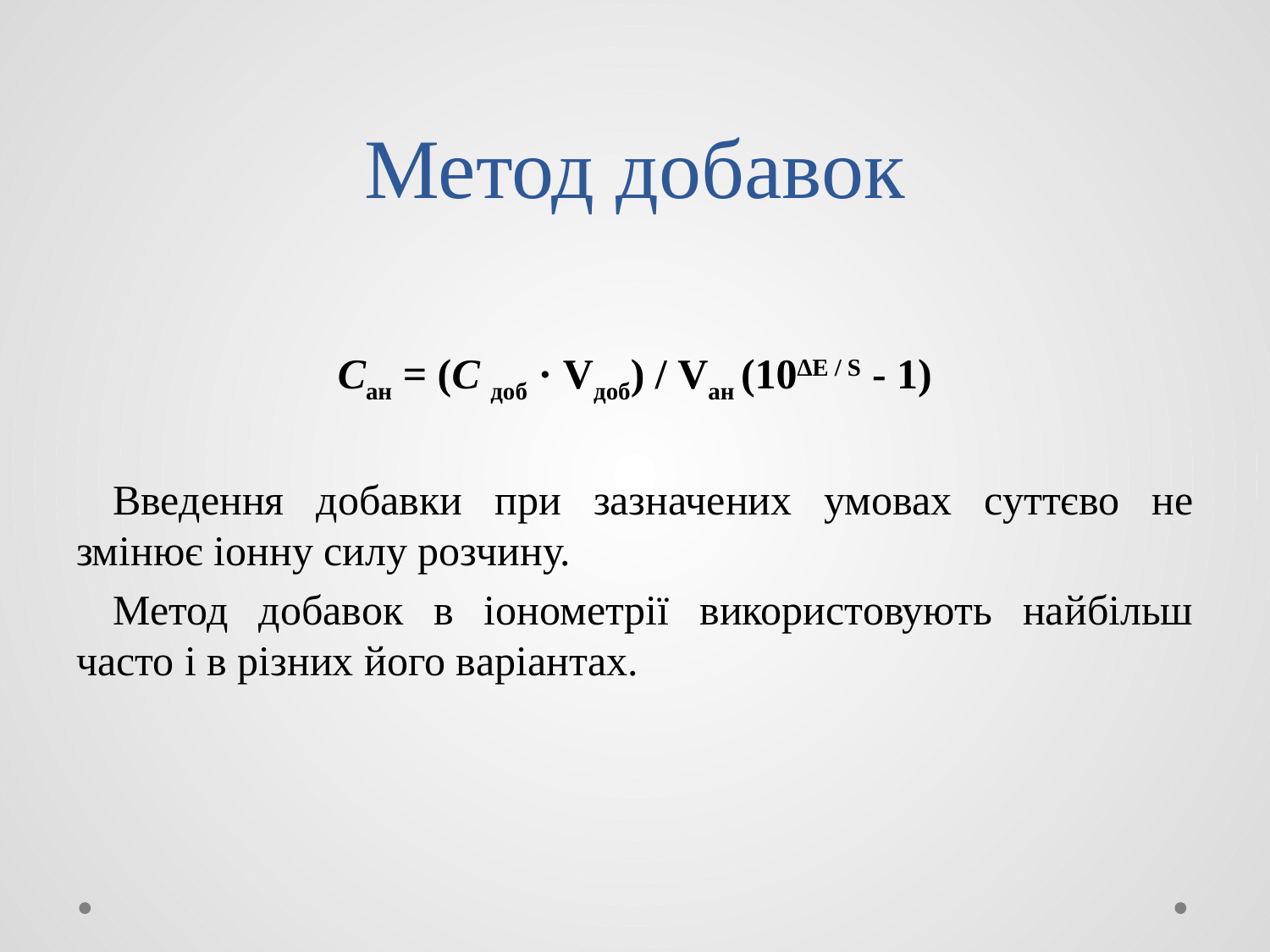

# Метод добавок

Сан = (С доб · Vдоб) / Vан (10∆E / S - 1)

Введення добавки при зазначених умовах суттєво не змінює іонну силу розчину.
Метод добавок в іонометрії використовують найбільш часто і в різних його варіантах.